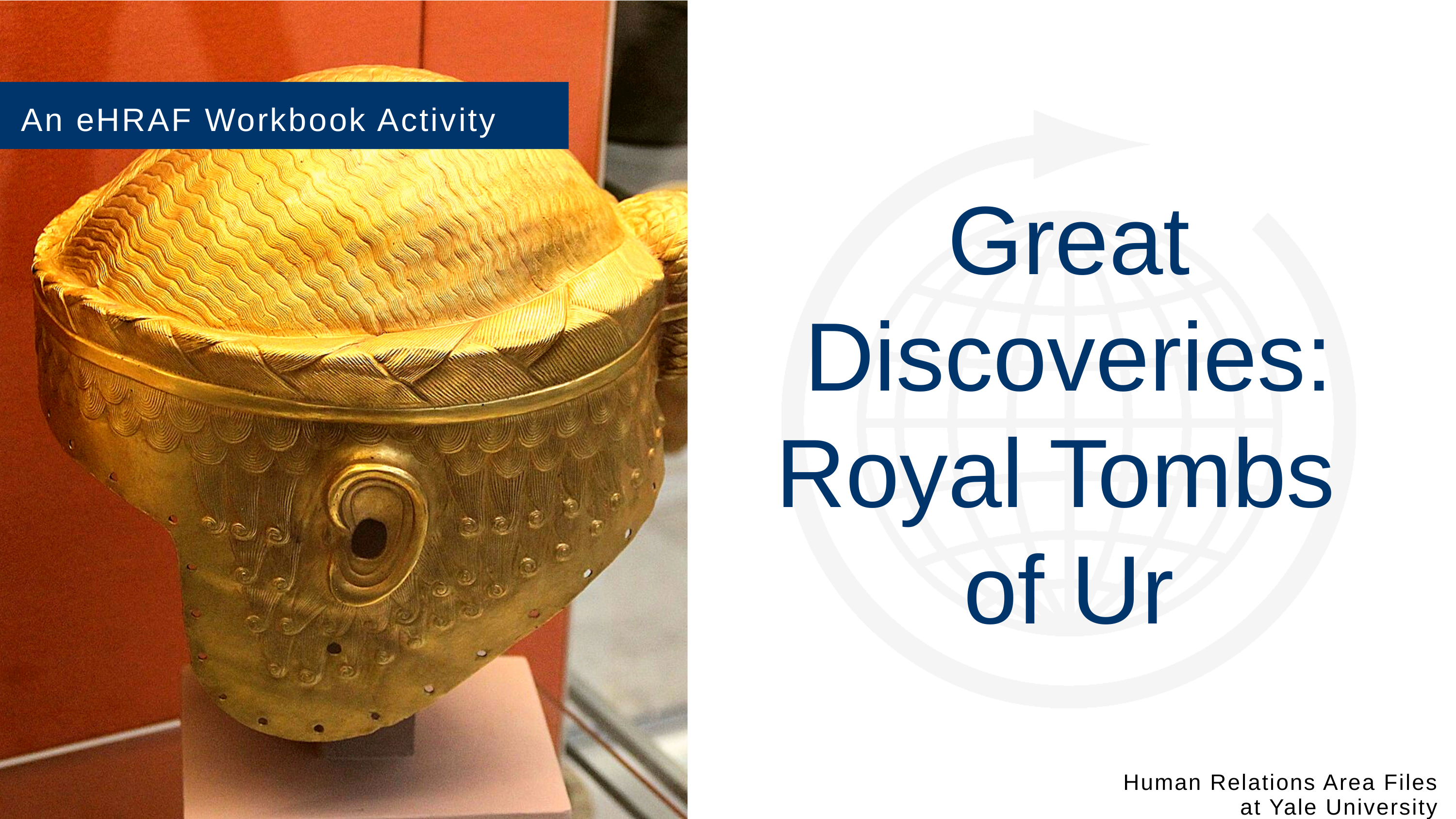

An eHRAF Workbook Activity

Great Discoveries:
Royal Tombs
of Ur
Human Relations Area Files
 at Yale University